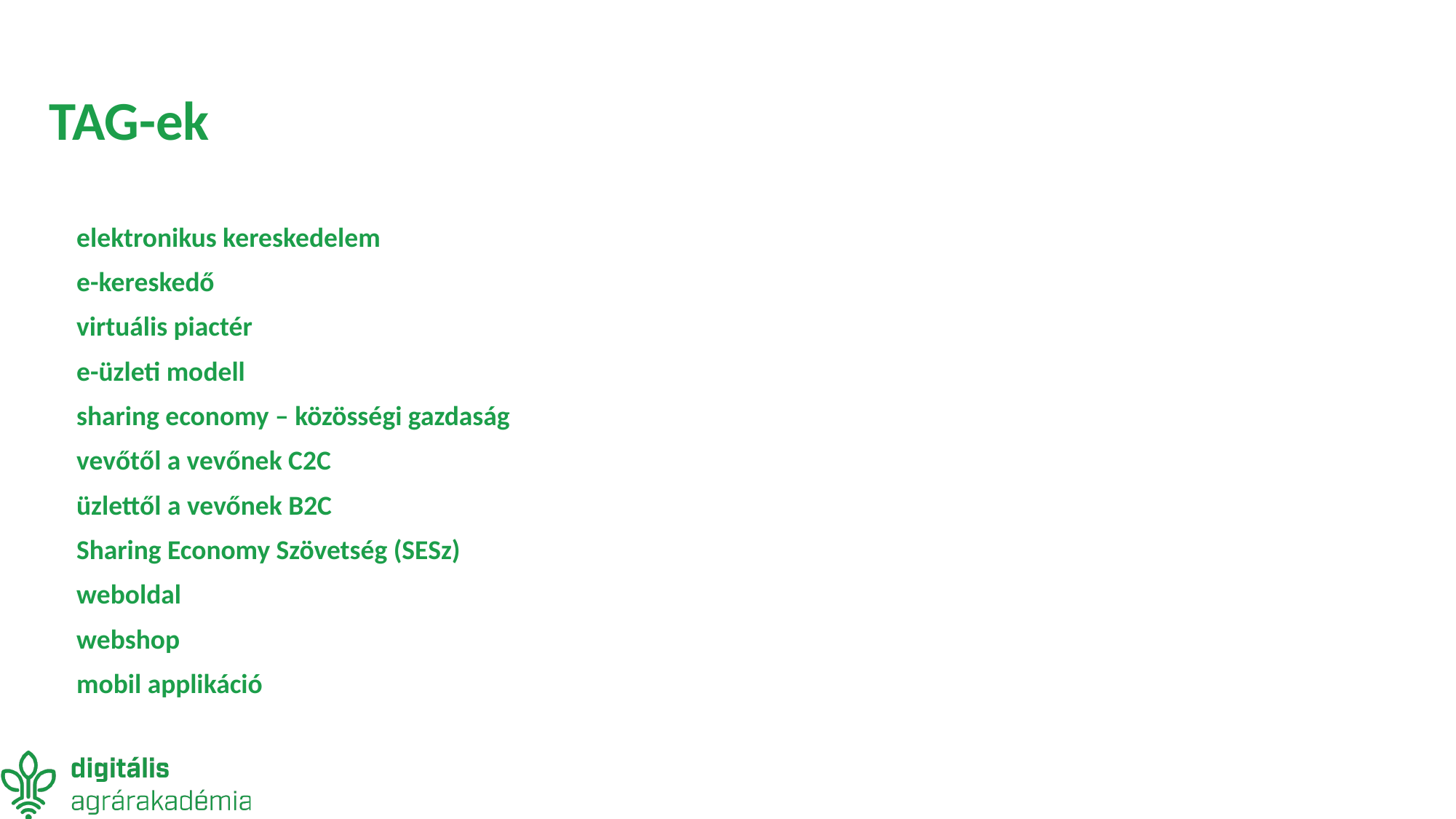

# TAG-ek
elektronikus kereskedelem
e-kereskedő
virtuális piactér
e-üzleti modell
sharing economy – közösségi gazdaság
vevőtől a vevőnek C2C
üzlettől a vevőnek B2C
Sharing Economy Szövetség (SESz)
weboldal
webshop
mobil applikáció